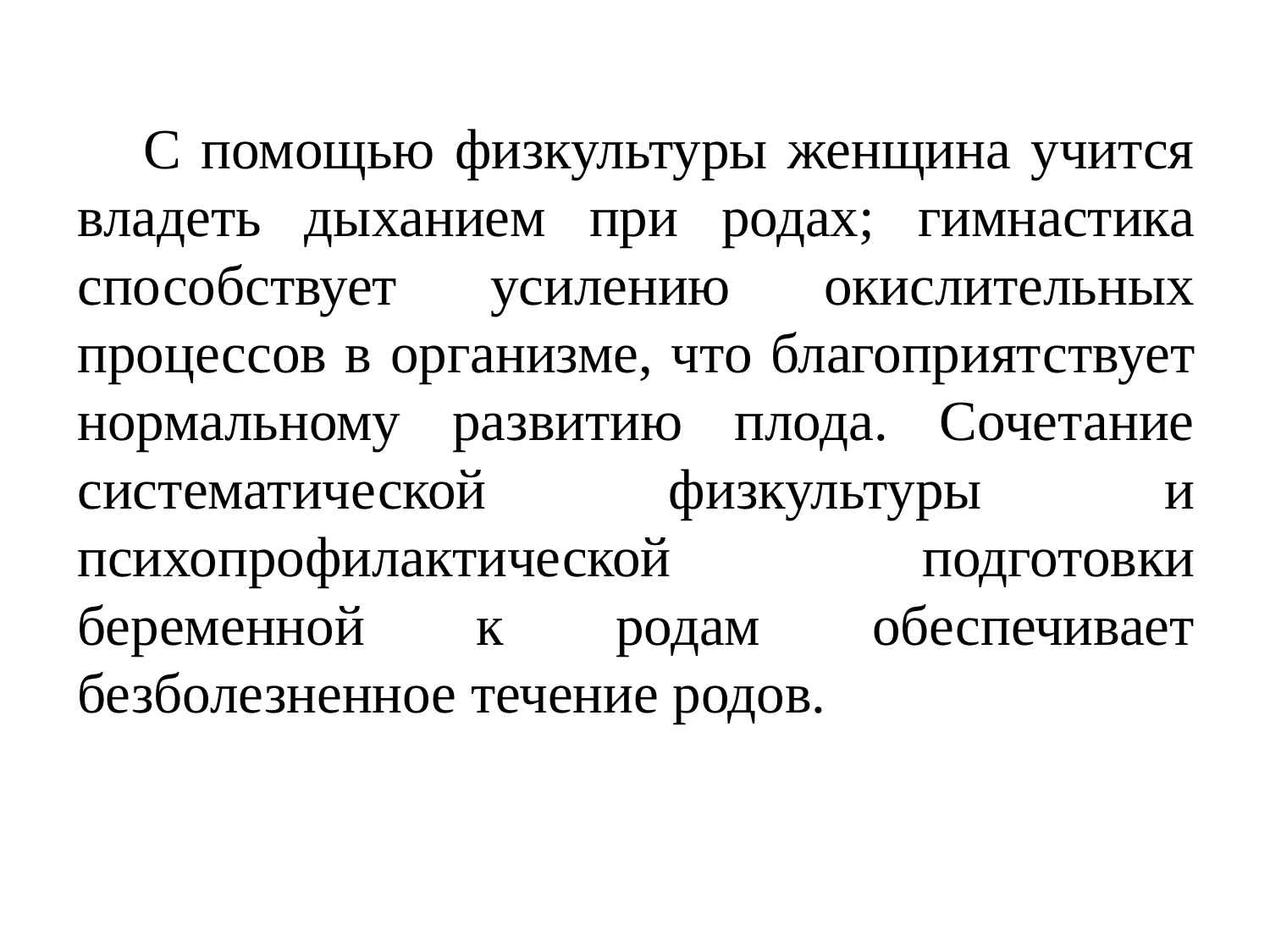

С помощью физкультуры женщина учится владеть ды­ханием при родах; гимнастика способствует усилению окислительных процессов в организме, что благоприят­ствует нормальному развитию плода. Сочетание система­тической физкультуры и психопрофилактической подго­товки беременной к родам обеспечивает безболезненное течение родов.